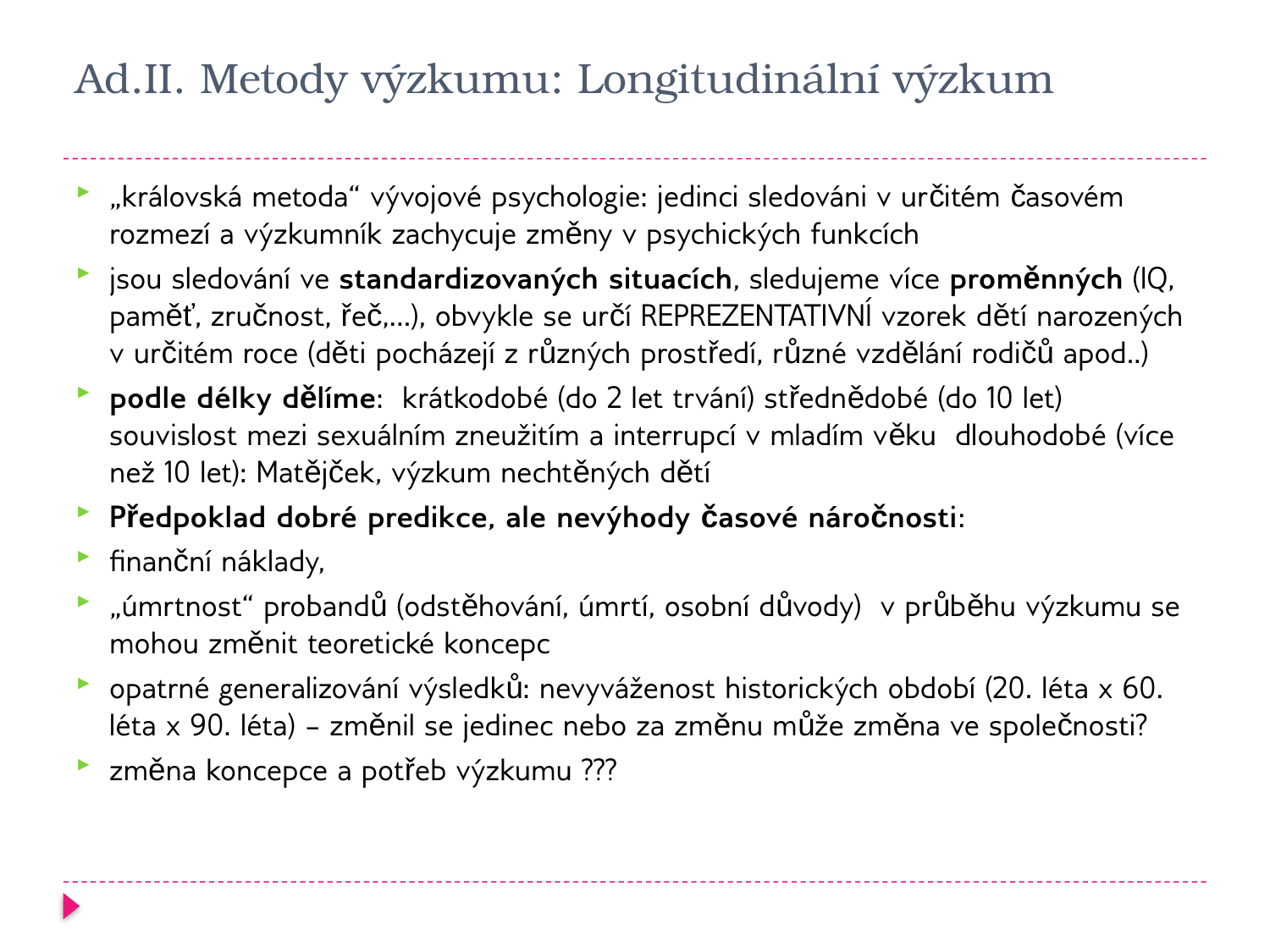

# Ad.II. Metody výzkumu: Longitudinální výzkum
„královská metoda“ vývojové psychologie: jedinci sledováni v určitém časovém rozmezí a výzkumník zachycuje změny v psychických funkcích
jsou sledování ve standardizovaných situacích, sledujeme více proměnných (IQ, paměť, zručnost, řeč,…), obvykle se určí REPREZENTATIVNÍ vzorek dětí narozených v určitém roce (děti pocházejí z různých prostředí, různé vzdělání rodičů apod..)
podle délky dělíme:  krátkodobé (do 2 let trvání) střednědobé (do 10 let) souvislost mezi sexuálním zneužitím a interrupcí v mladím věku  dlouhodobé (více než 10 let): Matějček, výzkum nechtěných dětí
Předpoklad dobré predikce, ale nevýhody časové náročnosti:
finanční náklady,
„úmrtnost“ probandů (odstěhování, úmrtí, osobní důvody)  v průběhu výzkumu se mohou změnit teoretické koncepc
opatrné generalizování výsledků: nevyváženost historických období (20. léta x 60. léta x 90. léta) – změnil se jedinec nebo za změnu může změna ve společnosti?
změna koncepce a potřeb výzkumu ???